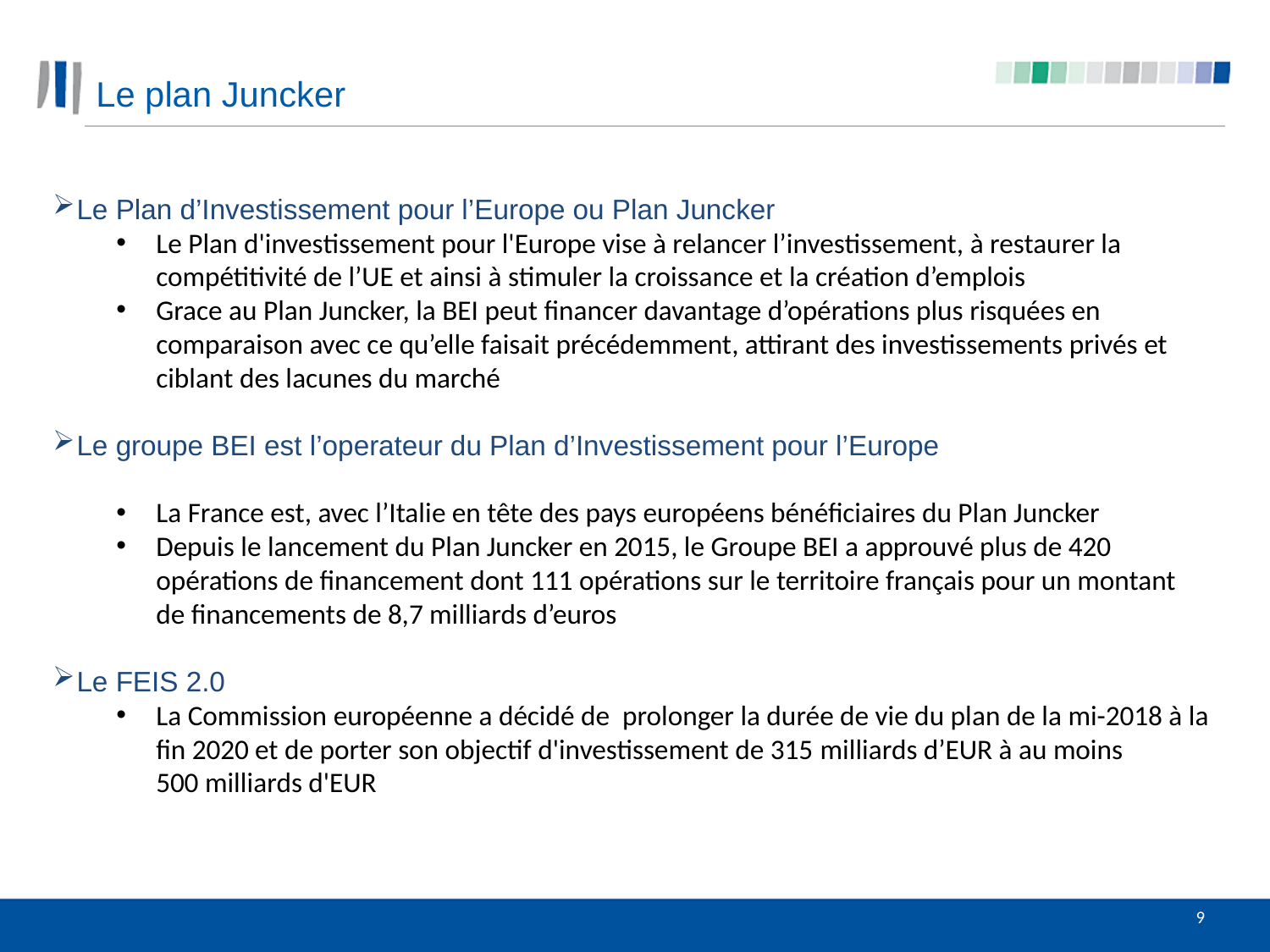

# Le plan Juncker

Le Plan d’Investissement pour l’Europe ou Plan Juncker
Le Plan d'investissement pour l'Europe vise à relancer l’investissement, à restaurer la compétitivité de l’UE et ainsi à stimuler la croissance et la création d’emplois
Grace au Plan Juncker, la BEI peut financer davantage d’opérations plus risquées en comparaison avec ce qu’elle faisait précédemment, attirant des investissements privés et ciblant des lacunes du marché

Le groupe BEI est l’operateur du Plan d’Investissement pour l’Europe

La France est, avec l’Italie en tête des pays européens bénéficiaires du Plan Juncker
Depuis le lancement du Plan Juncker en 2015, le Groupe BEI a approuvé plus de 420 opérations de financement dont 111 opérations sur le territoire français pour un montant de financements de 8,7 milliards d’euros

Le FEIS 2.0
La Commission européenne a décidé de  prolonger la durée de vie du plan de la mi-2018 à la fin 2020 et de porter son objectif d'investissement de 315 milliards d’EUR à au moins 500 milliards d'EUR

9